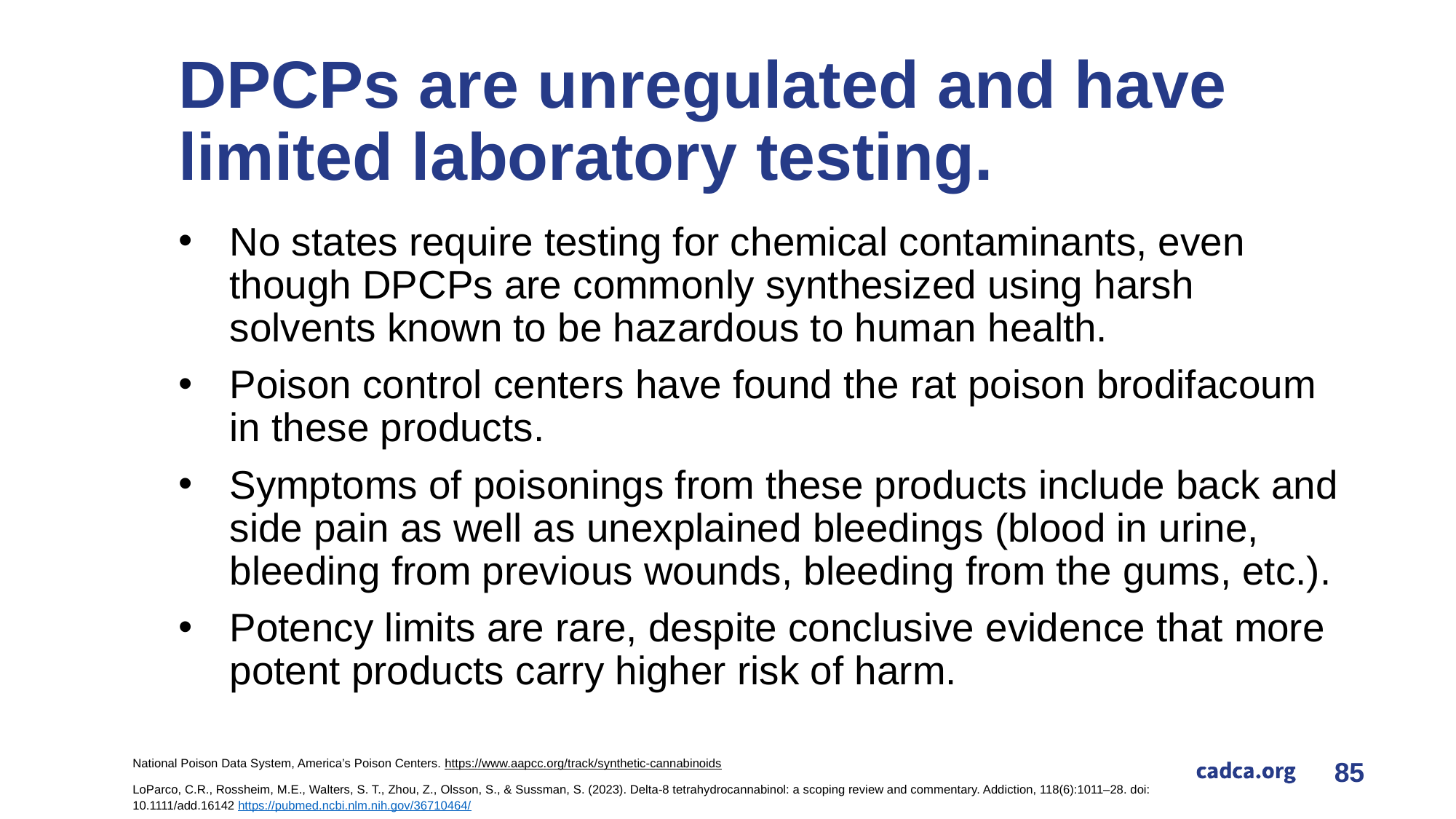

# DPCPs are unregulated and have limited laboratory testing.
No states require testing for chemical contaminants, even though DPCPs are commonly synthesized using harsh solvents known to be hazardous to human health.
Poison control centers have found the rat poison brodifacoum in these products.
Symptoms of poisonings from these products include back and side pain as well as unexplained bleedings (blood in urine, bleeding from previous wounds, bleeding from the gums, etc.).
Potency limits are rare, despite conclusive evidence that more potent products carry higher risk of harm.

National Poison Data System, America’s Poison Centers. https://www.aapcc.org/track/synthetic-cannabinoids
LoParco, C.R., Rossheim, M.E., Walters, S. T., Zhou, Z., Olsson, S., & Sussman, S. (2023). Delta-8 tetrahydrocannabinol: a scoping review and commentary. Addiction, 118(6):1011–28. doi: 10.1111/add.16142 https://pubmed.ncbi.nlm.nih.gov/36710464/